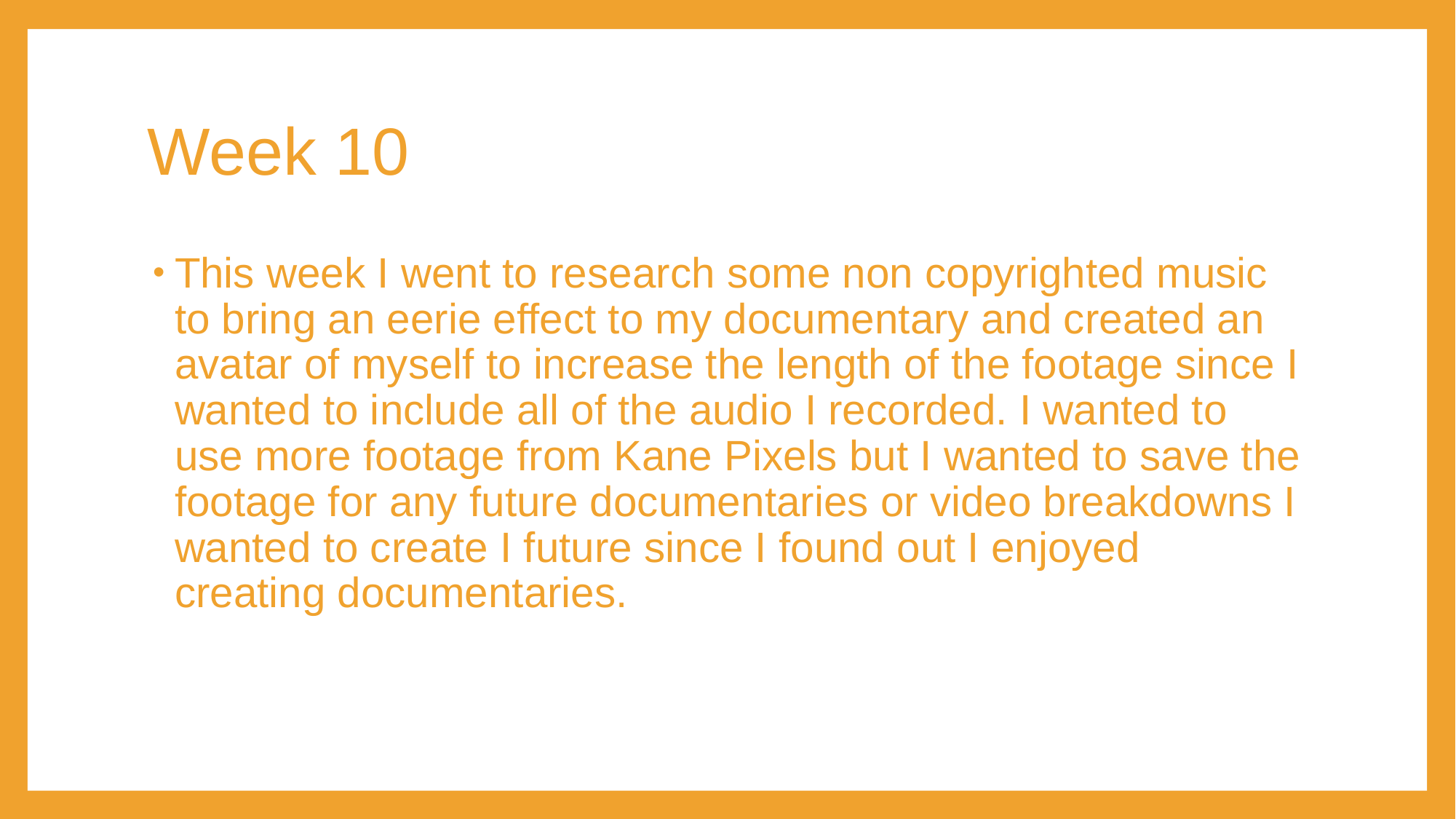

# Week 10
This week I went to research some non copyrighted music to bring an eerie effect to my documentary and created an avatar of myself to increase the length of the footage since I wanted to include all of the audio I recorded. I wanted to use more footage from Kane Pixels but I wanted to save the footage for any future documentaries or video breakdowns I wanted to create I future since I found out I enjoyed creating documentaries.